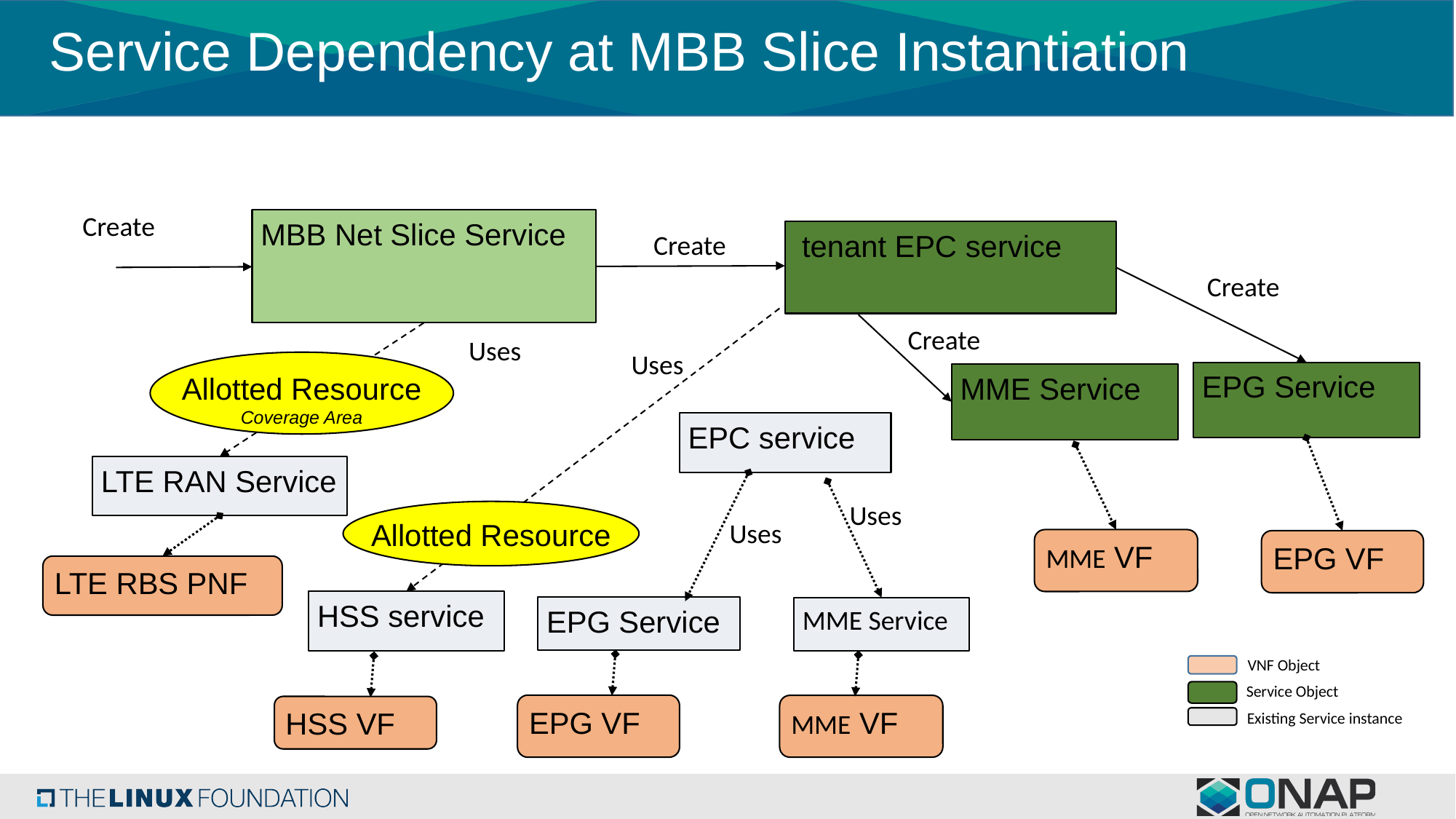

# Service Dependency at MBB Slice Instantiation
Create
MBB Net Slice Service
 tenant EPC service
Create
Create
Create
Uses
Uses
Allotted Resource
Coverage Area

EPG Service
MME Service
EPC service
LTE RAN Service
Uses
Allotted Resource
Uses
MME VF
EPG VF
LTE RBS PNF
HSS service
EPG Service
MME Service
VNF Object

Service Object

EPG VF
MME VF
HSS VF
Existing Service instance

Contains